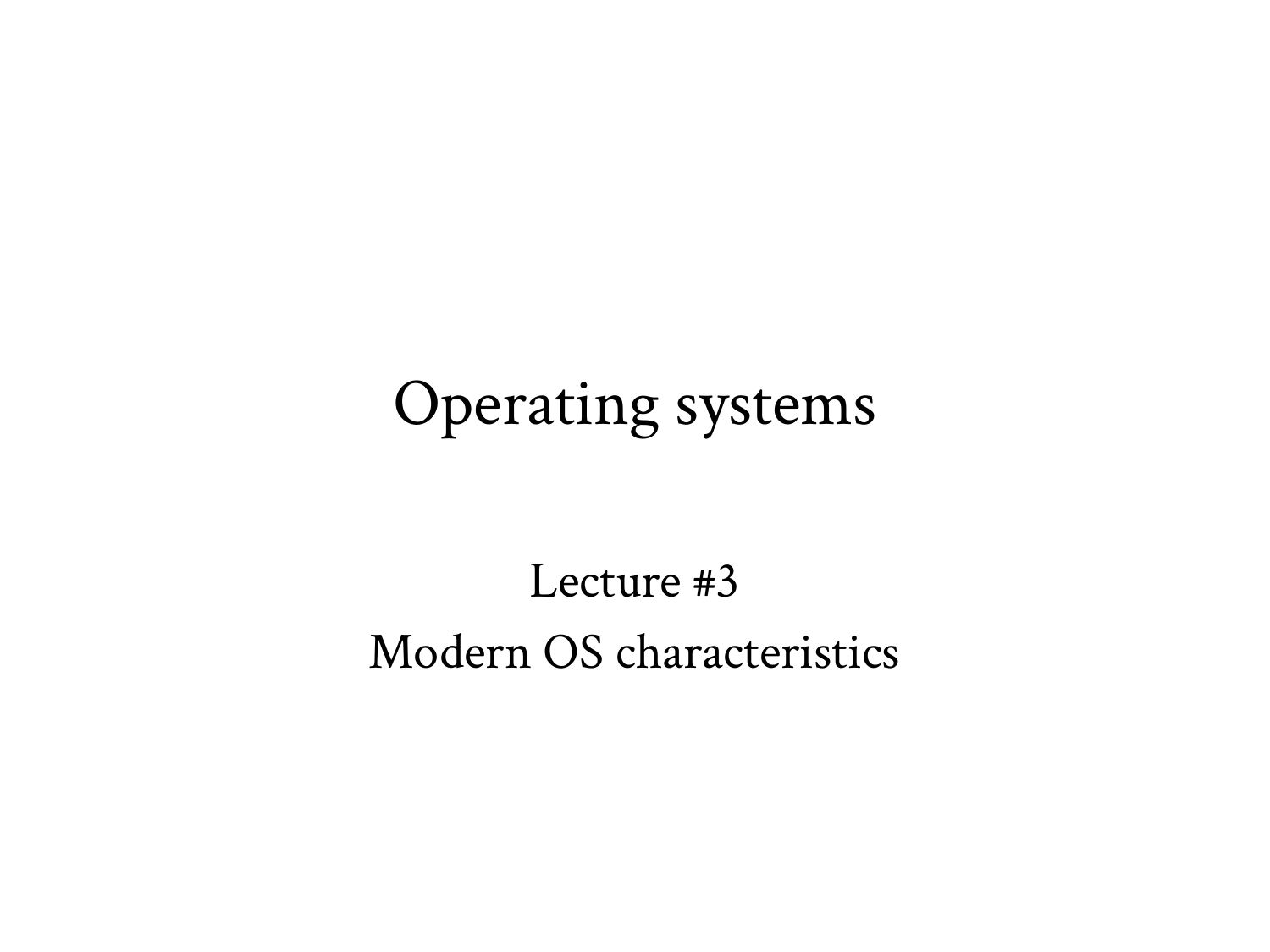

# Operating systems
Lecture #3
Modern OS characteristics